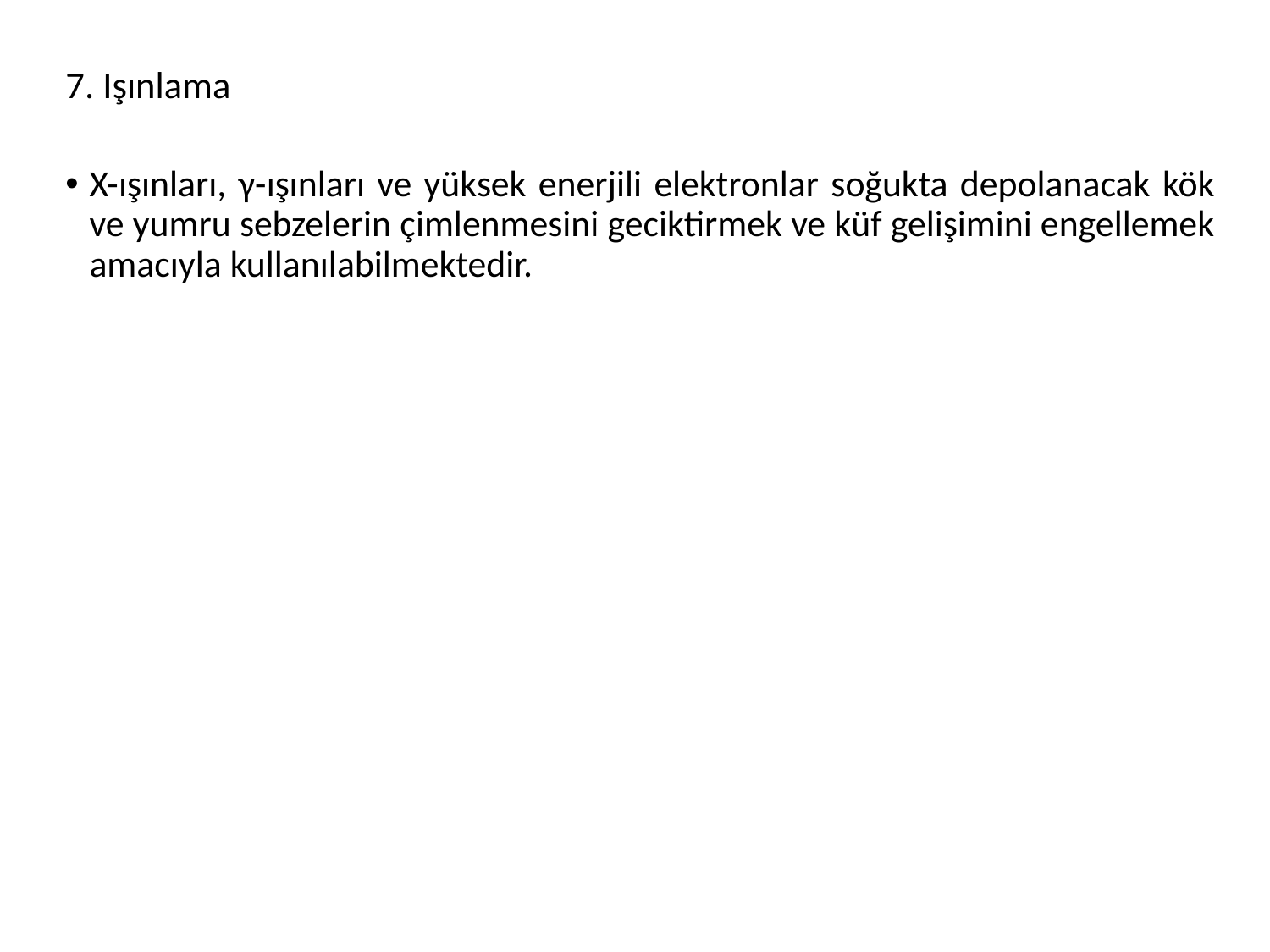

# 7. Işınlama
X-ışınları, γ-ışınları ve yüksek enerjili elektronlar soğukta depolanacak kök ve yumru sebzelerin çimlenmesini geciktirmek ve küf gelişimini engellemek amacıyla kullanılabilmektedir.